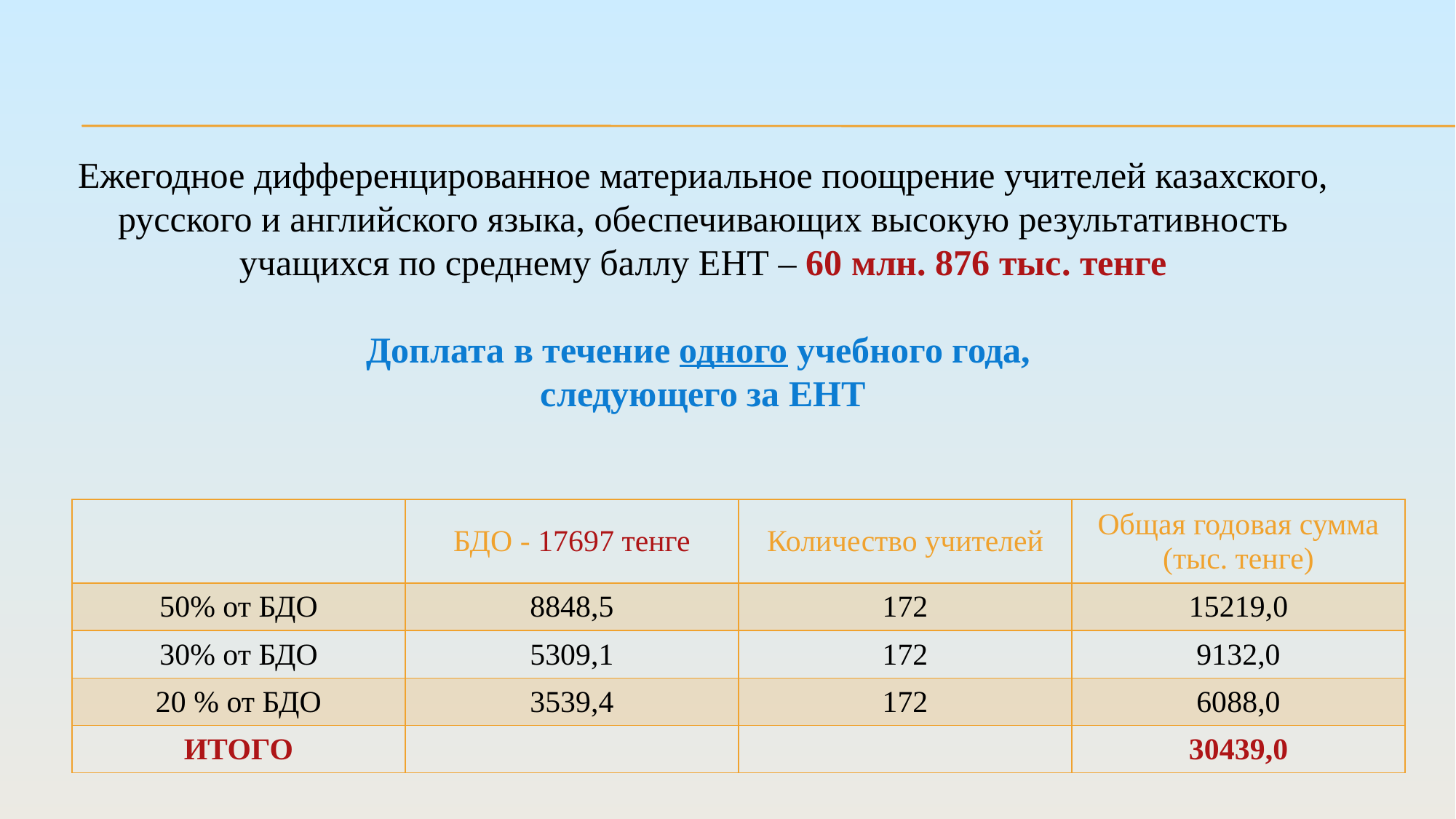

Ежегодное дифференцированное материальное поощрение учителей казахского, русского и английского языка, обеспечивающих высокую результативность учащихся по среднему баллу ЕНТ – 60 млн. 876 тыс. тенге

Доплата в течение одного учебного года,
следующего за ЕНТ

|  | БДО - 17697 тенге | Количество учителей | Общая годовая сумма (тыс. тенге) |
| --- | --- | --- | --- |
| 50% от БДО | 8848,5 | 172 | 15219,0 |
| 30% от БДО | 5309,1 | 172 | 9132,0 |
| 20 % от БДО | 3539,4 | 172 | 6088,0 |
| ИТОГО |  |  | 30439,0 |